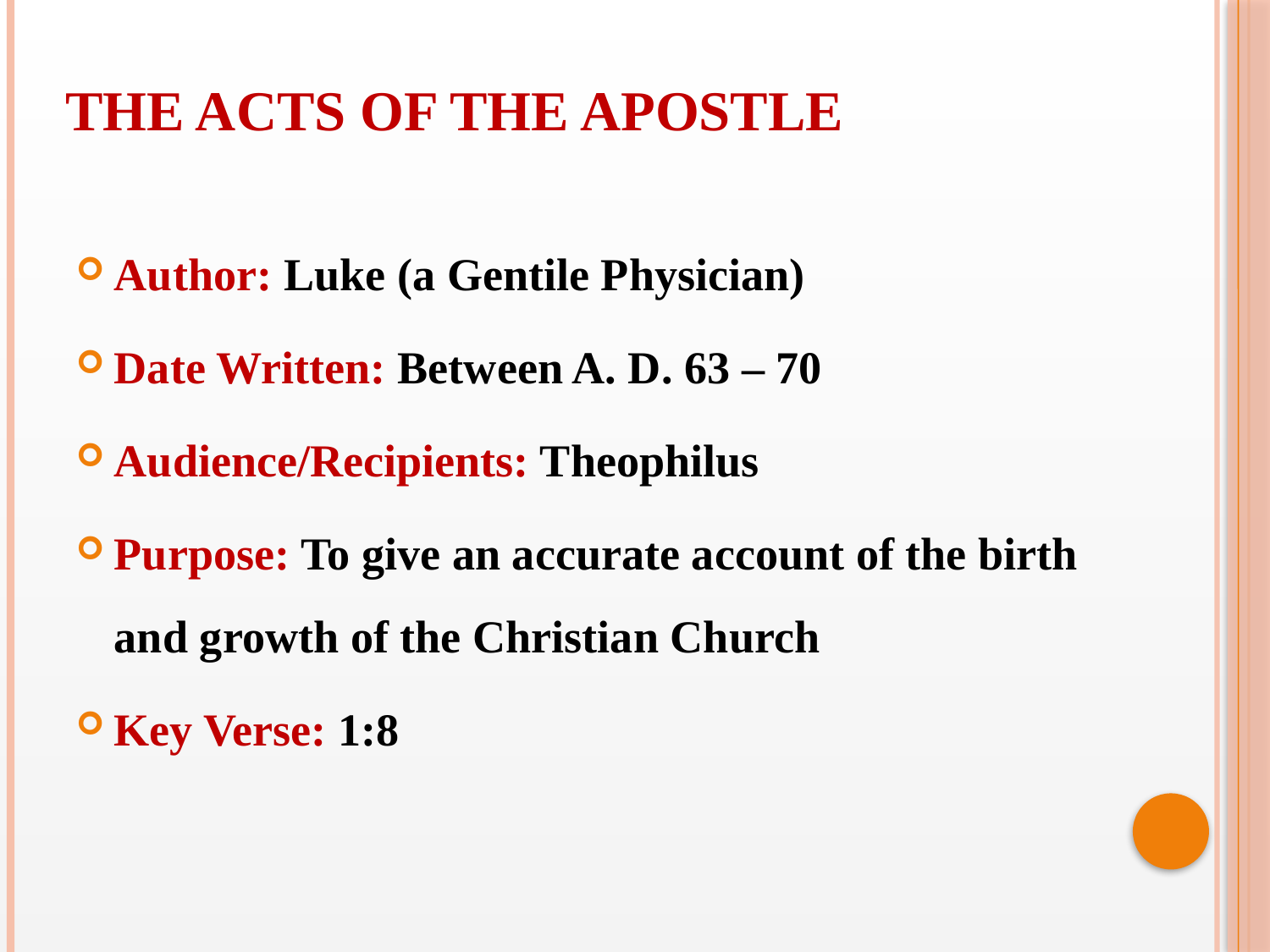

THE ACTS OF THE APOSTLE
Author: Luke (a Gentile Physician)
Date Written: Between A. D. 63 – 70
Audience/Recipients: Theophilus
Purpose: To give an accurate account of the birth and growth of the Christian Church
Key Verse: 1:8